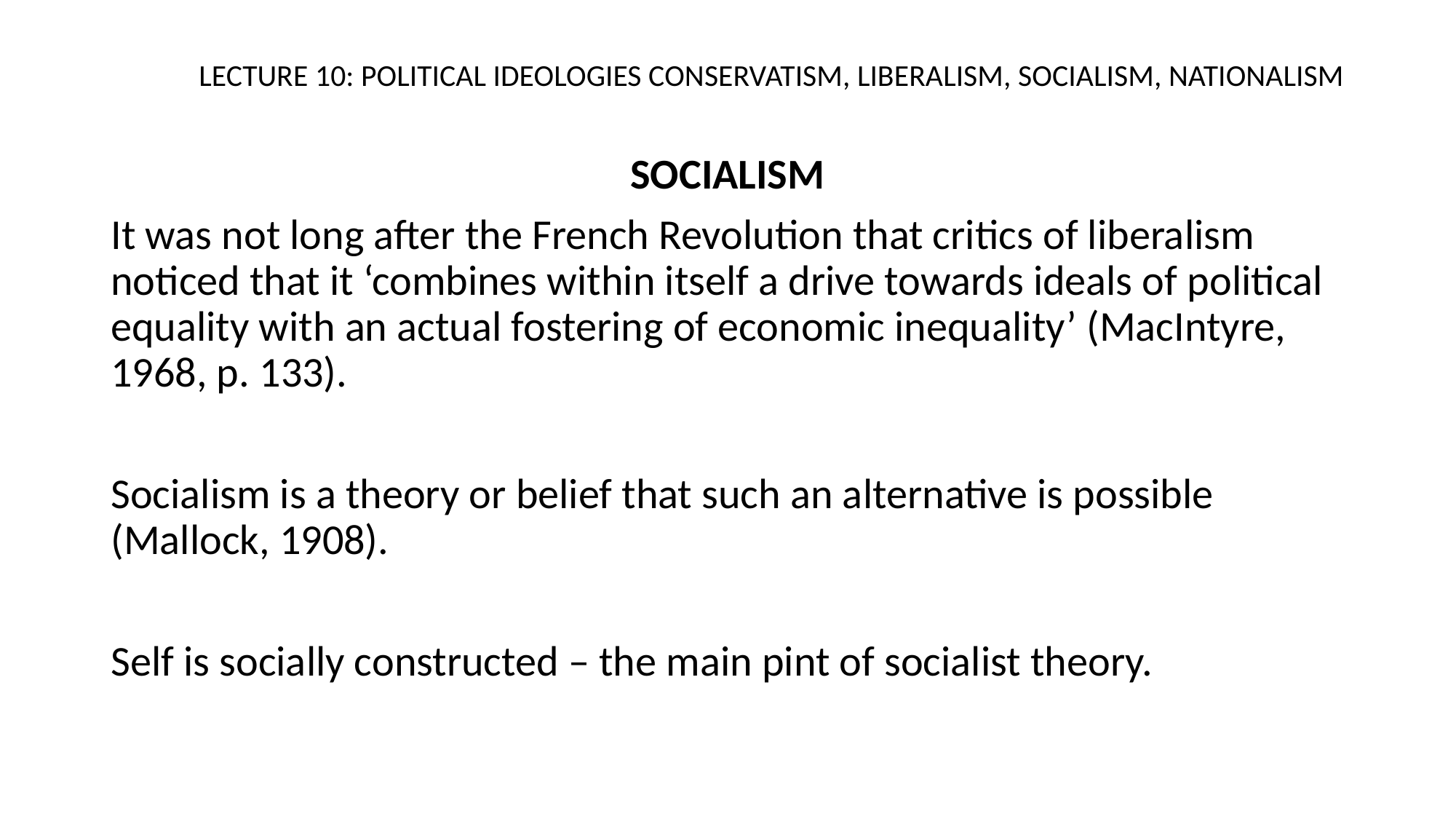

# LECTURE 10: POLITICAL IDEOLOGIES CONSERVATISM, LIBERALISM, SOCIALISM, NATIONALISM
Socialism
It was not long after the French Revolution that critics of liberalism noticed that it ‘combines within itself a drive towards ideals of political equality with an actual fostering of economic inequality’ (MacIntyre, 1968, p. 133).

Socialism is a theory or belief that such an alternative is possible (Mallock, 1908).

Self is socially constructed – the main pint of socialist theory.